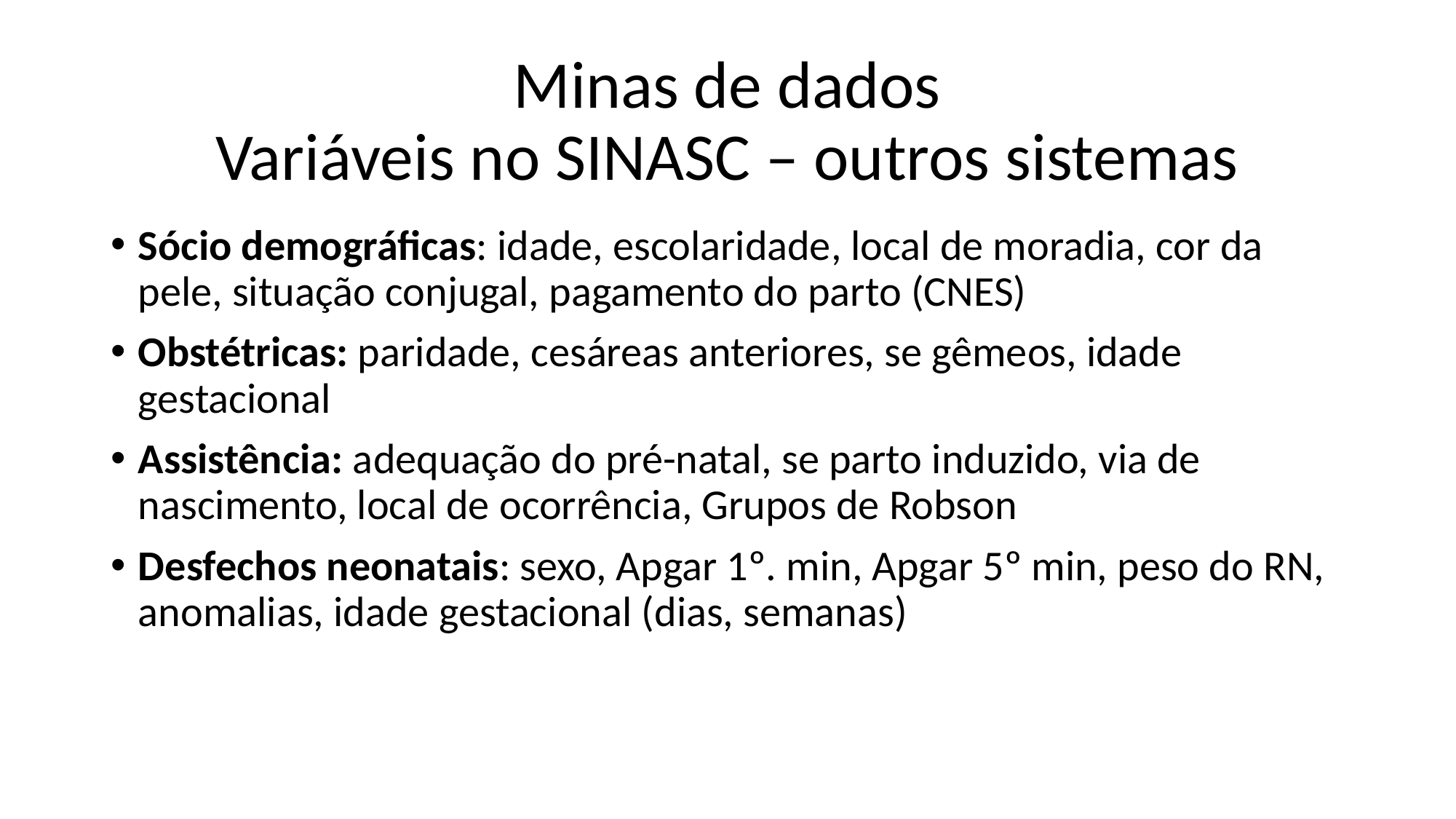

# Minas de dados Variáveis no SINASC – outros sistemas
Sócio demográficas: idade, escolaridade, local de moradia, cor da pele, situação conjugal, pagamento do parto (CNES)
Obstétricas: paridade, cesáreas anteriores, se gêmeos, idade gestacional
Assistência: adequação do pré-natal, se parto induzido, via de nascimento, local de ocorrência, Grupos de Robson
Desfechos neonatais: sexo, Apgar 1º. min, Apgar 5º min, peso do RN, anomalias, idade gestacional (dias, semanas)